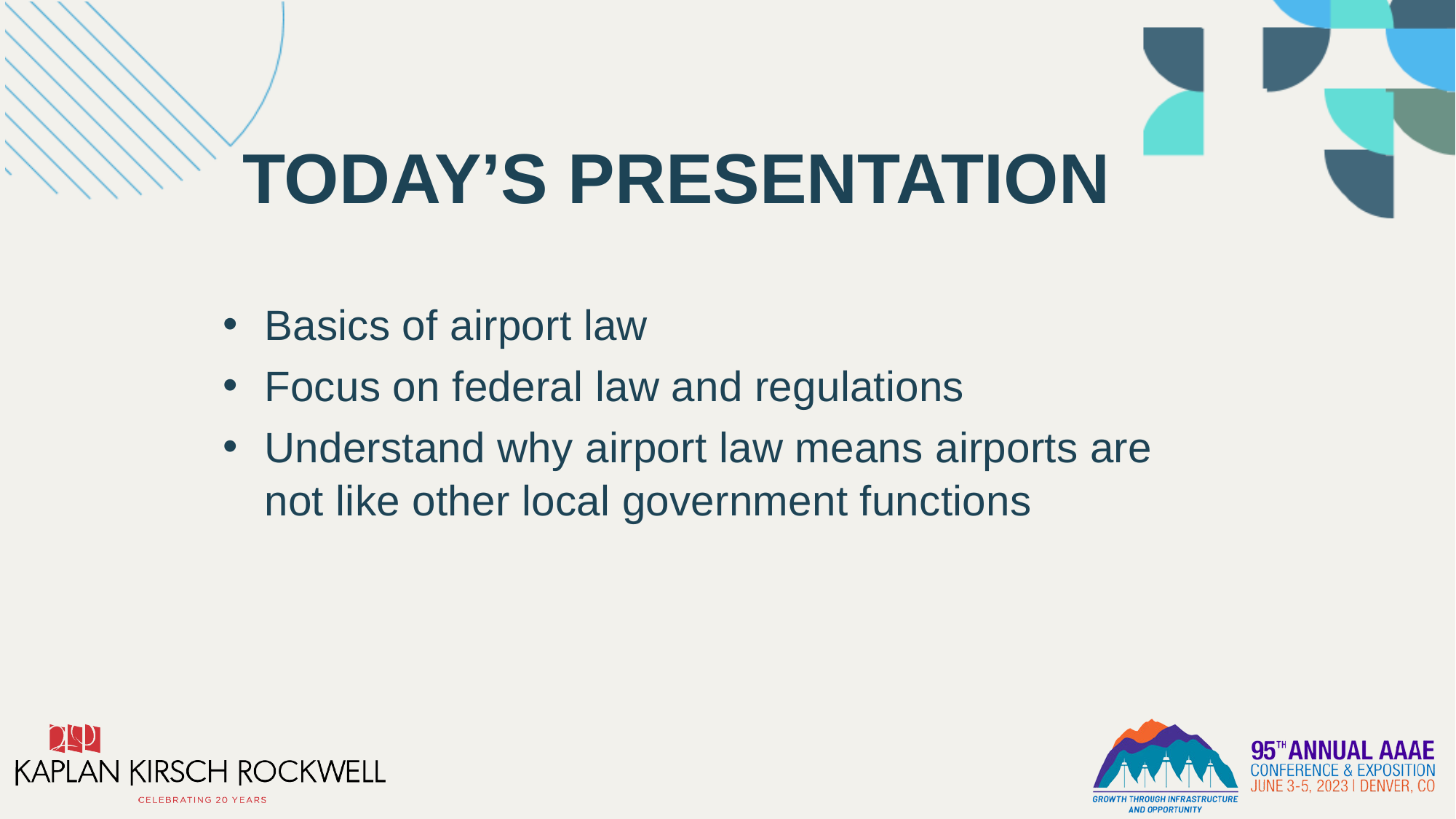

# TODAY’S PRESENTATION
Basics of airport law
Focus on federal law and regulations
Understand why airport law means airports are not like other local government functions